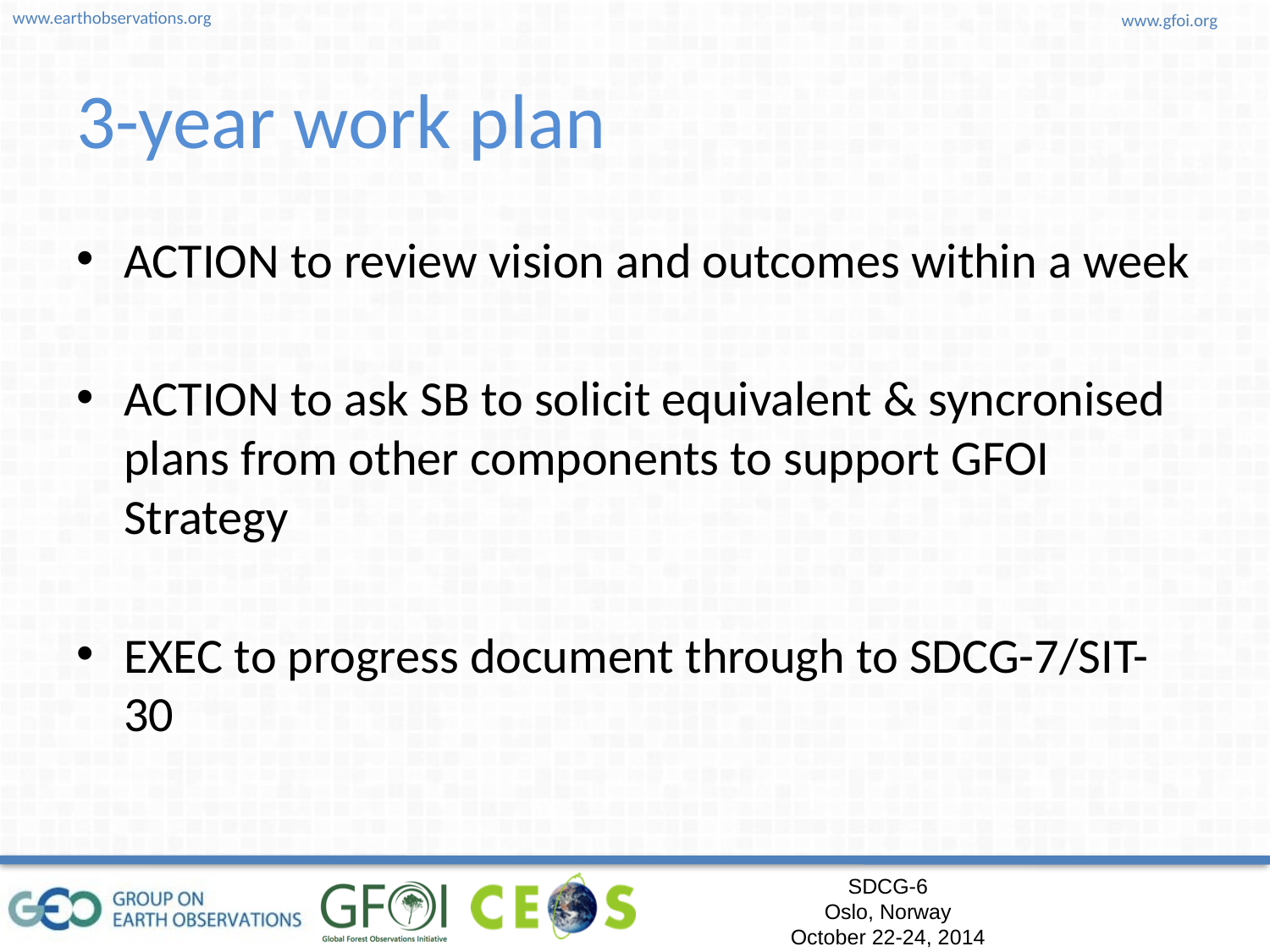

# 3-year work plan
ACTION to review vision and outcomes within a week

ACTION to ask SB to solicit equivalent & syncronised plans from other components to support GFOI Strategy

EXEC to progress document through to SDCG-7/SIT-30